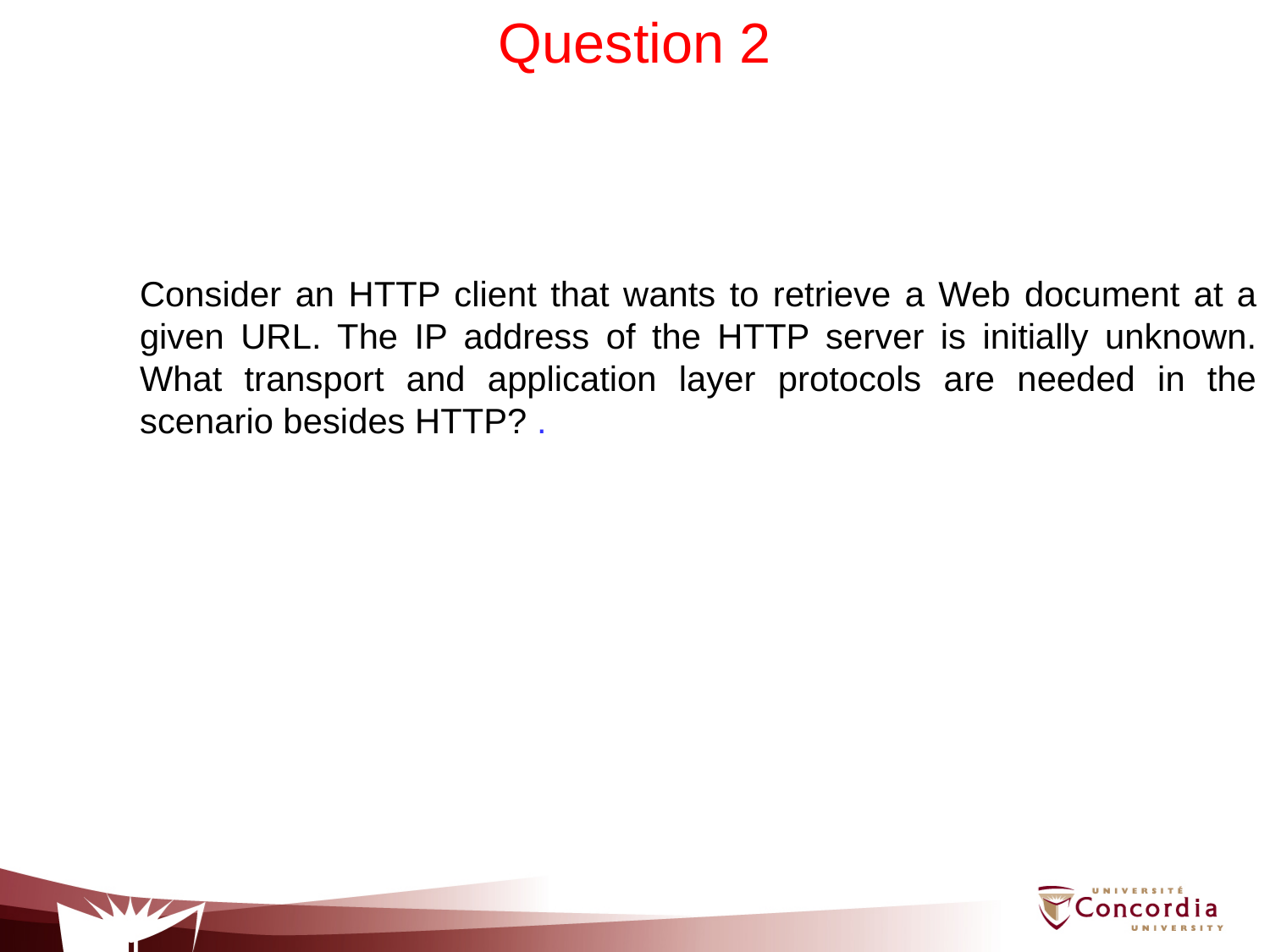

# Question 2

Consider an HTTP client that wants to retrieve a Web document at a given URL. The IP address of the HTTP server is initially unknown. What transport and application layer protocols are needed in the scenario besides HTTP? .